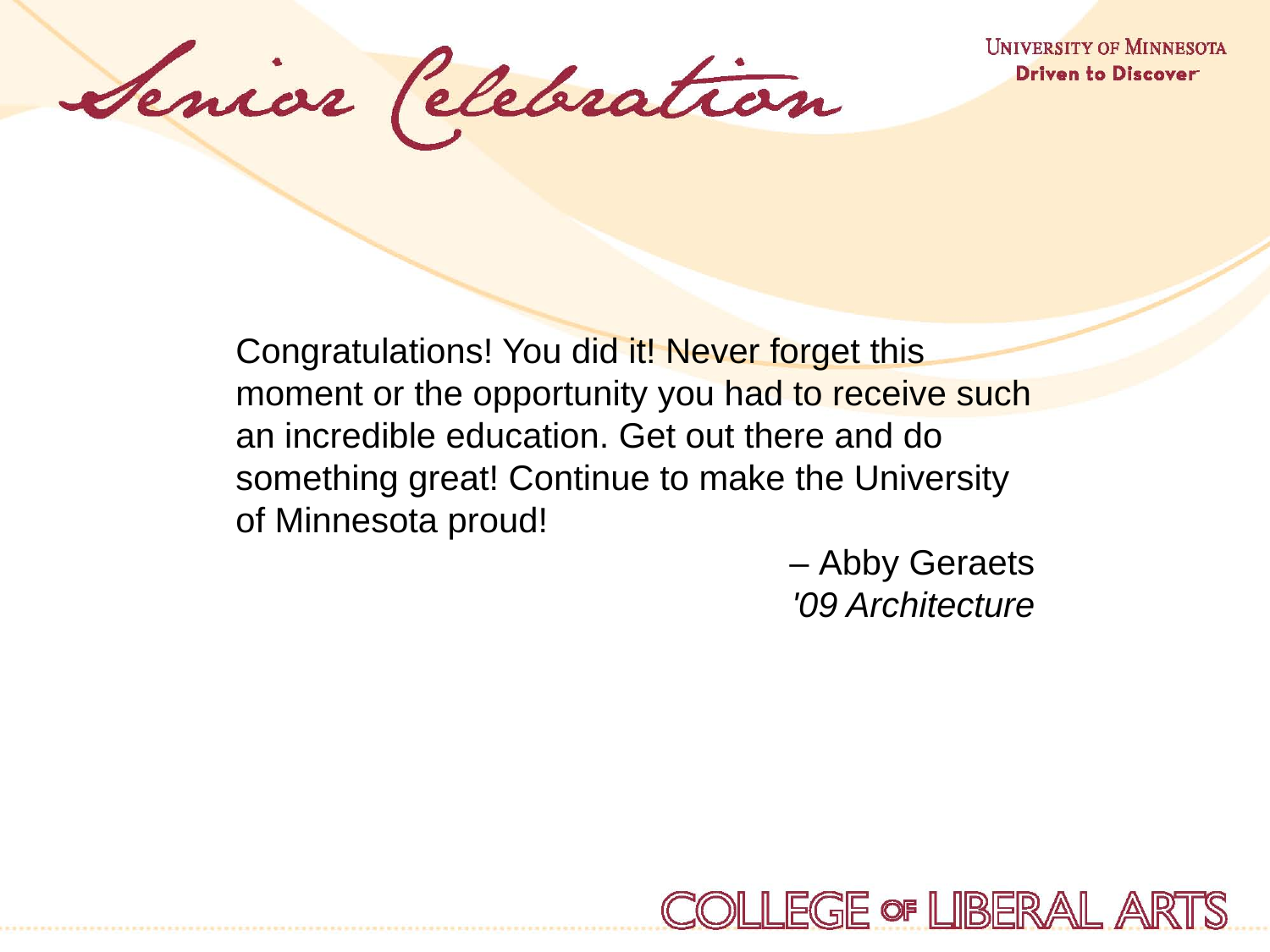

Congratulations! You did it! Never forget this moment or the opportunity you had to receive such an incredible education. Get out there and do something great! Continue to make the University of Minnesota proud!
– Abby Geraets
'09 Architecture